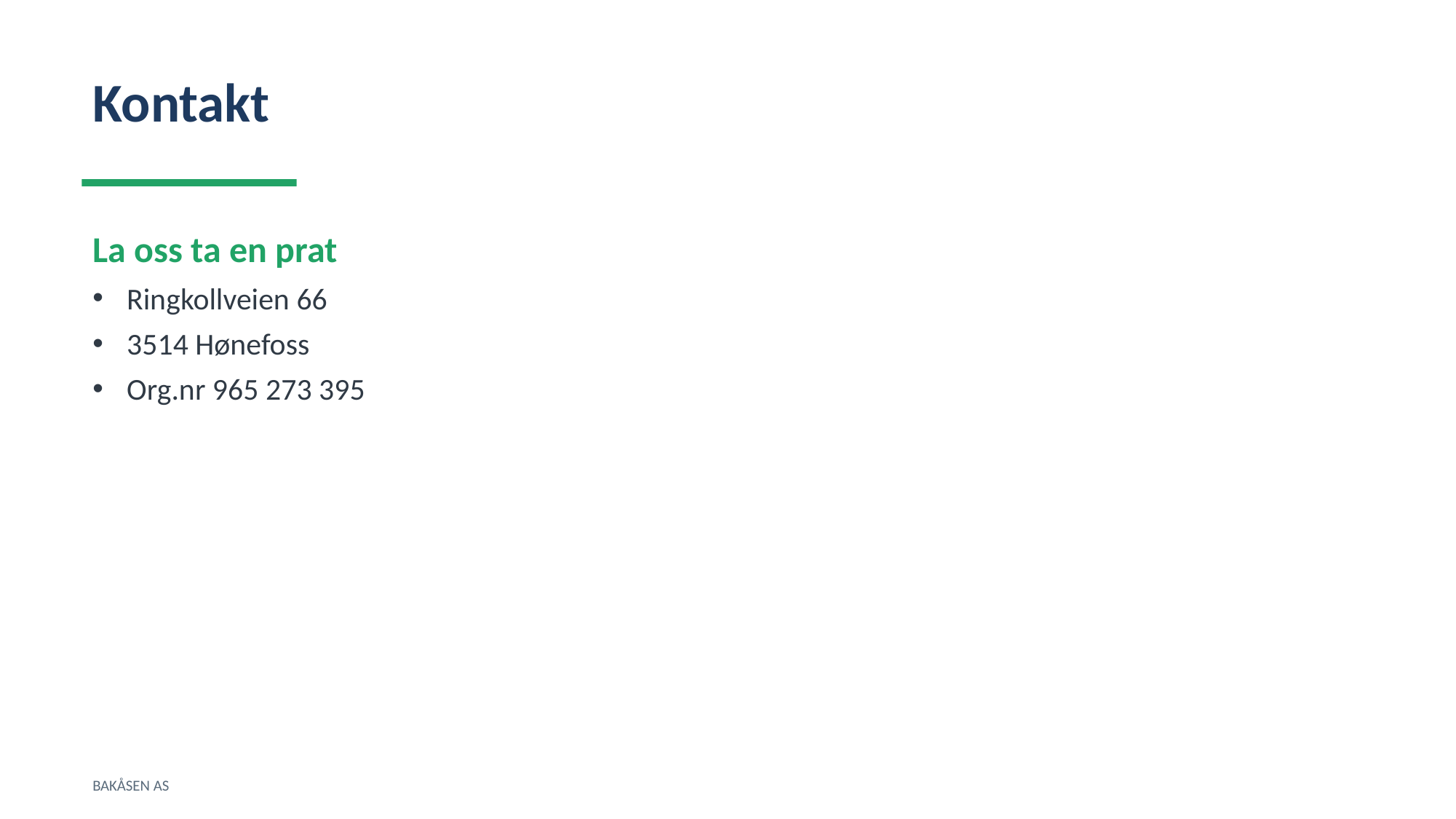

Kontakt

La oss ta en prat
Ringkollveien 66
3514 Hønefoss
Org.nr 965 273 395
BAKÅSEN AS